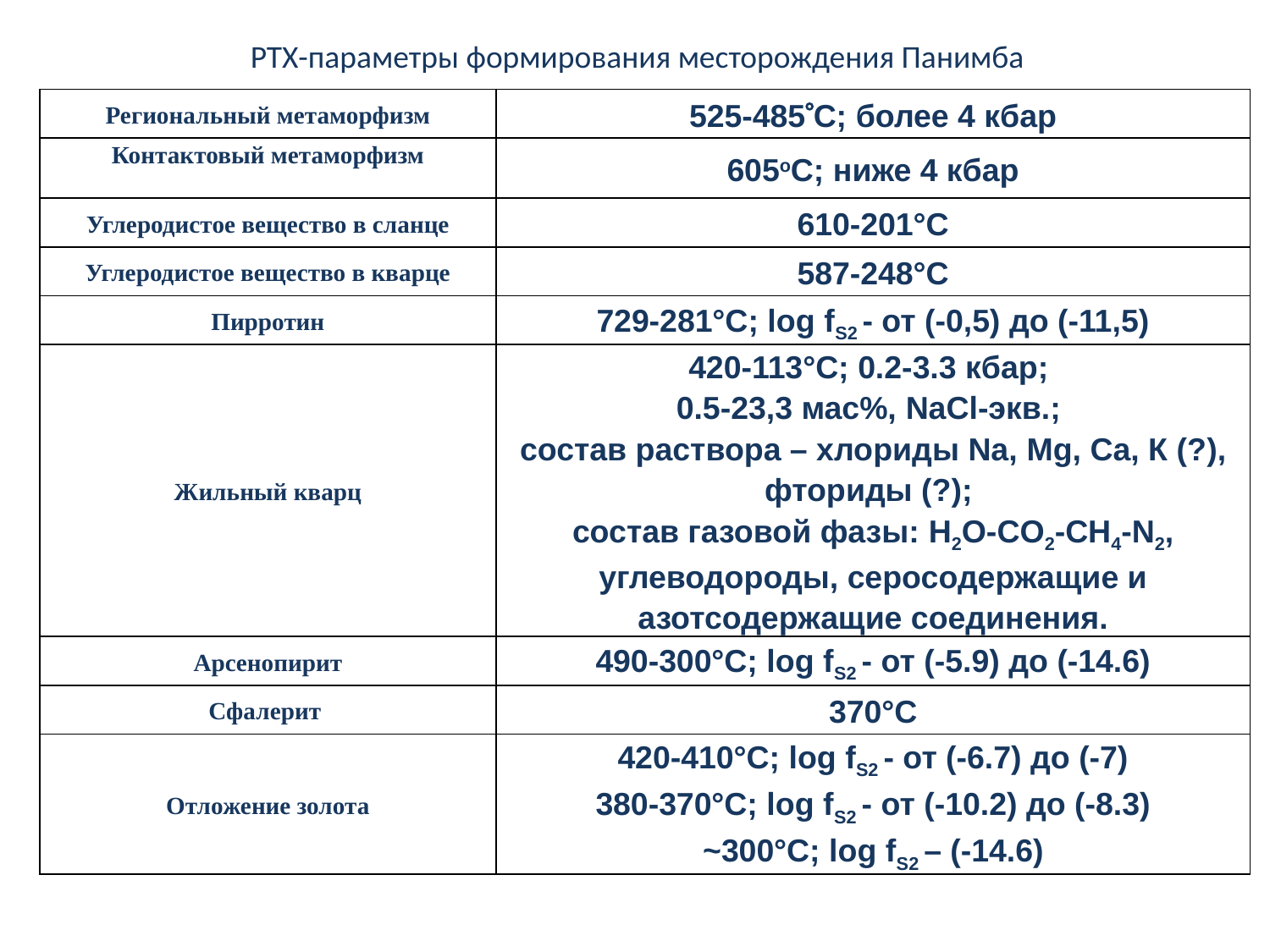

РТХ-параметры формирования месторождения Панимба
| Региональный метаморфизм | 525‑485°С; более 4 кбар |
| --- | --- |
| Контактовый метаморфизм | 605оС; ниже 4 кбар |
| Углеродистое вещество в сланце | 610‑201°С |
| Углеродистое вещество в кварце | 587‑248°С |
| Пирротин | 729‑281°С; log fS2 ‑ от (-0,5) до (-11,5) |
| Жильный кварц | 420‑113°С; 0.2‑3.3 кбар; 0.5‑23,3 мас%, NaCl-экв.; состав раствора – хлориды Na, Mg, Ca, К (?), фториды (?); состав газовой фазы: H2O-CO2-CH4-N2, углеводороды, серосодержащие и азотсодержащие соединения. |
| Арсенопирит | 490‑300°С; log fS2 ‑ от (-5.9) до (-14.6) |
| Сфалерит | 370°С |
| Отложение золота | 420‑410°С; log fS2 ‑ от (-6.7) до (-7) 380‑370°С; log fS2 ‑ от (-10.2) до (-8.3) ~300°С; log fS2 – (-14.6) |